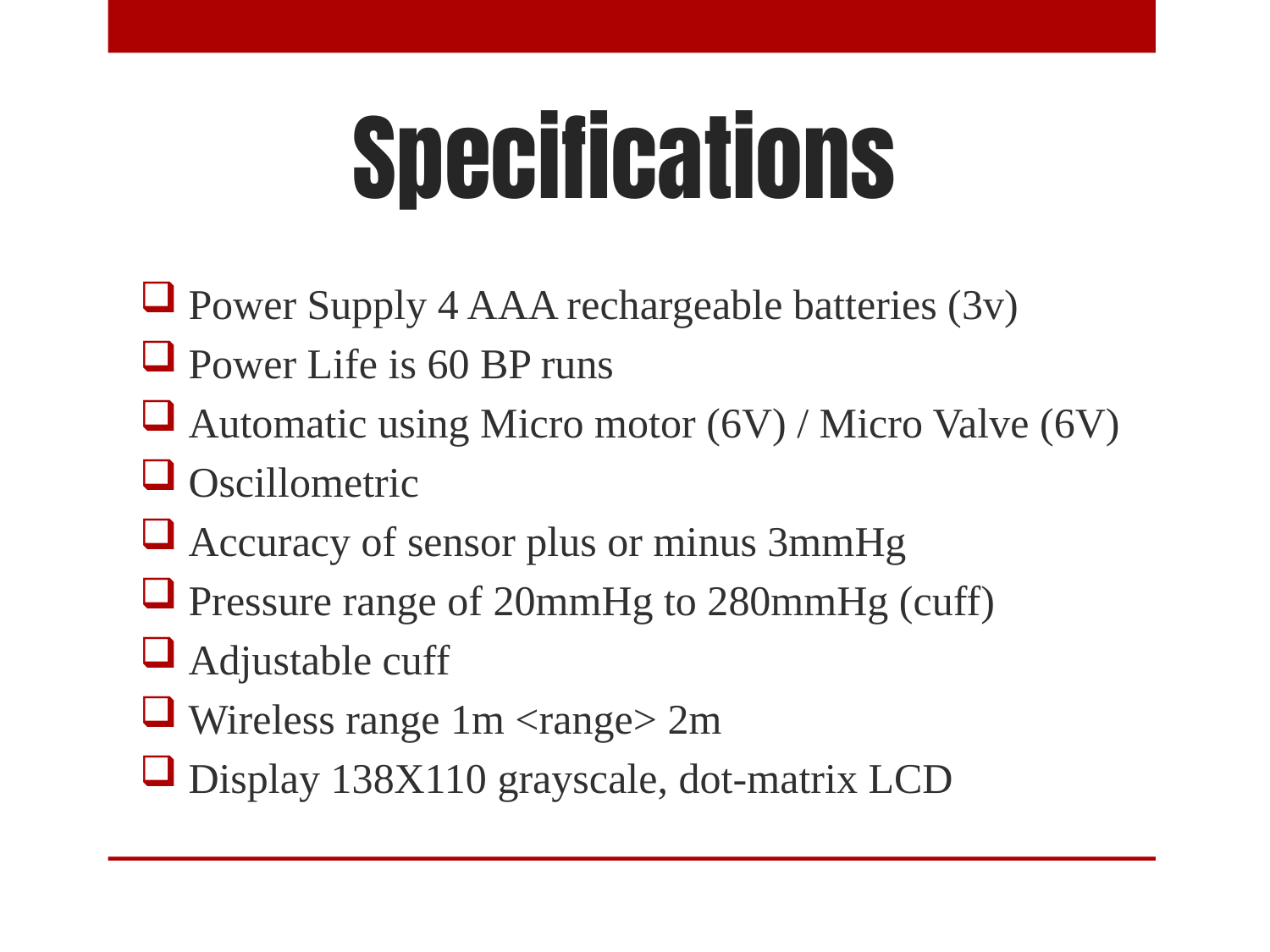

# Specifications
 Power Supply 4 AAA rechargeable batteries (3v)
 Power Life is 60 BP runs
 Automatic using Micro motor (6V) / Micro Valve (6V)
 Oscillometric
 Accuracy of sensor plus or minus 3mmHg
 Pressure range of 20mmHg to 280mmHg (cuff)
 Adjustable cuff
 Wireless range 1m <range> 2m
 Display 138X110 grayscale, dot-matrix LCD